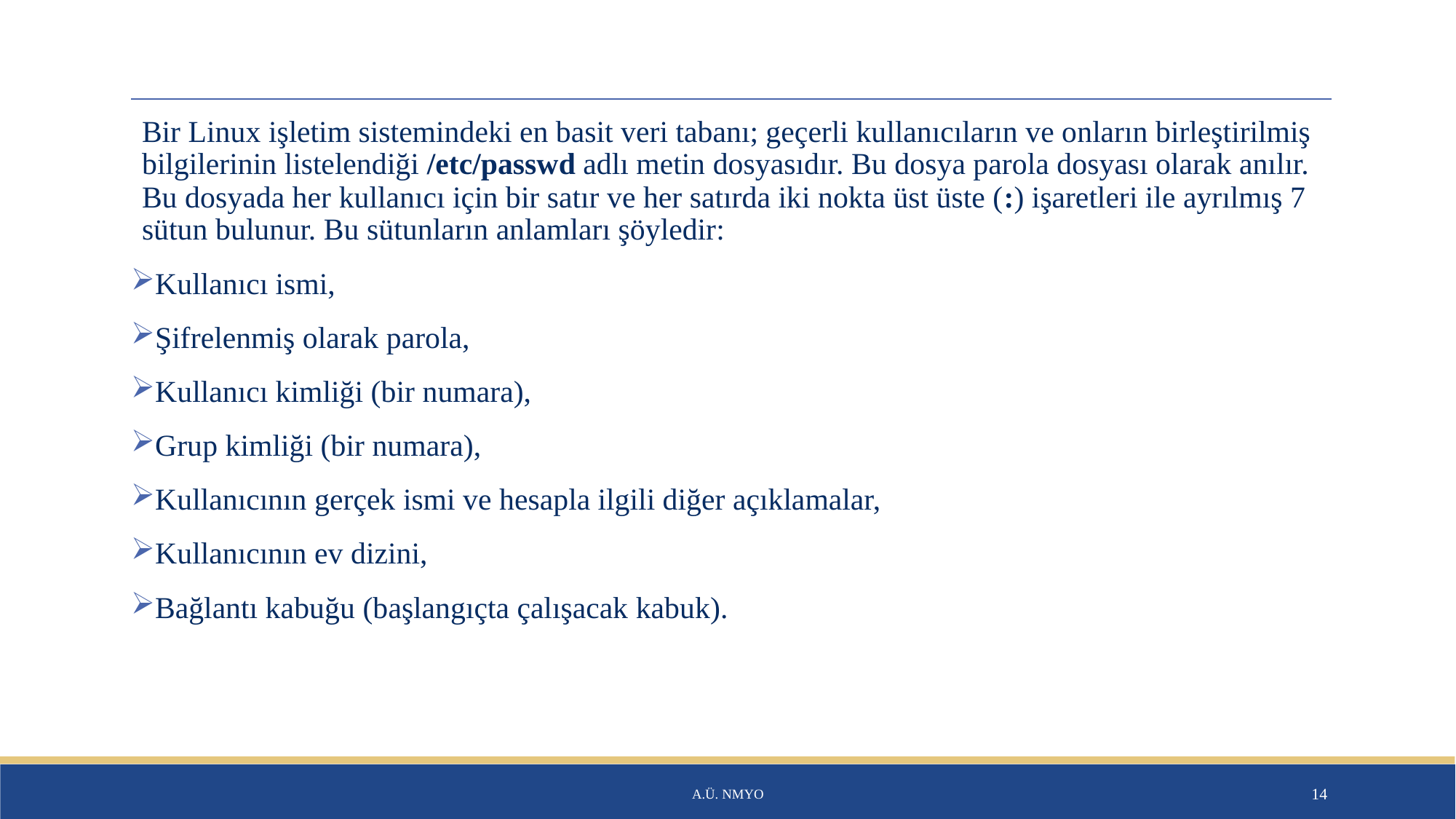

#
Bir Linux işletim sistemindeki en basit veri tabanı; geçerli kullanıcıların ve onların birleştirilmiş bilgilerinin listelendiği /etc/passwd adlı metin dosyasıdır. Bu dosya parola dosyası olarak anılır. Bu dosyada her kullanıcı için bir satır ve her satırda iki nokta üst üste (:) işaretleri ile ayrılmış 7 sütun bulunur. Bu sütunların anlamları şöyledir:
Kullanıcı ismi,
Şifrelenmiş olarak parola,
Kullanıcı kimliği (bir numara),
Grup kimliği (bir numara),
Kullanıcının gerçek ismi ve hesapla ilgili diğer açıklamalar,
Kullanıcının ev dizini,
Bağlantı kabuğu (başlangıçta çalışacak kabuk).
A.Ü. NMYO
14